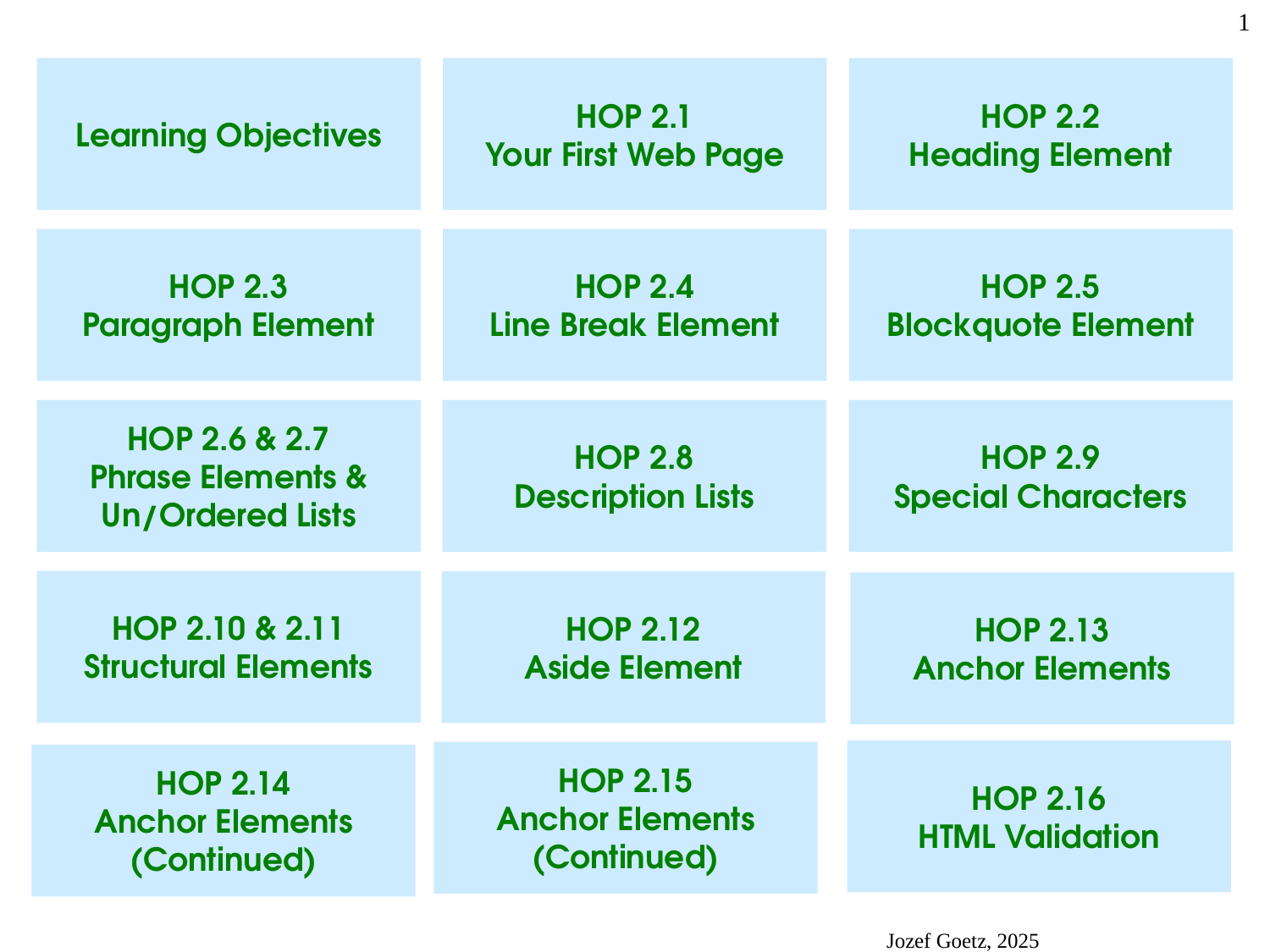

1
Learning Objectives
HOP 2.1
Your First Web Page
HOP 2.2
Heading Element
HOP 2.5
Blockquote Element
HOP 2.3
Paragraph Element
HOP 2.4
Line Break Element
HOP 2.8
Description Lists
HOP 2.9
Special Characters
HOP 2.6 & 2.7
Phrase Elements & Un/Ordered Lists
HOP 2.10 & 2.11
Structural Elements
HOP 2.12
Aside Element
HOP 2.13
Anchor Elements
HOP 2.16
HTML Validation
HOP 2.15
Anchor Elements
(Continued)
HOP 2.14
Anchor Elements
(Continued)